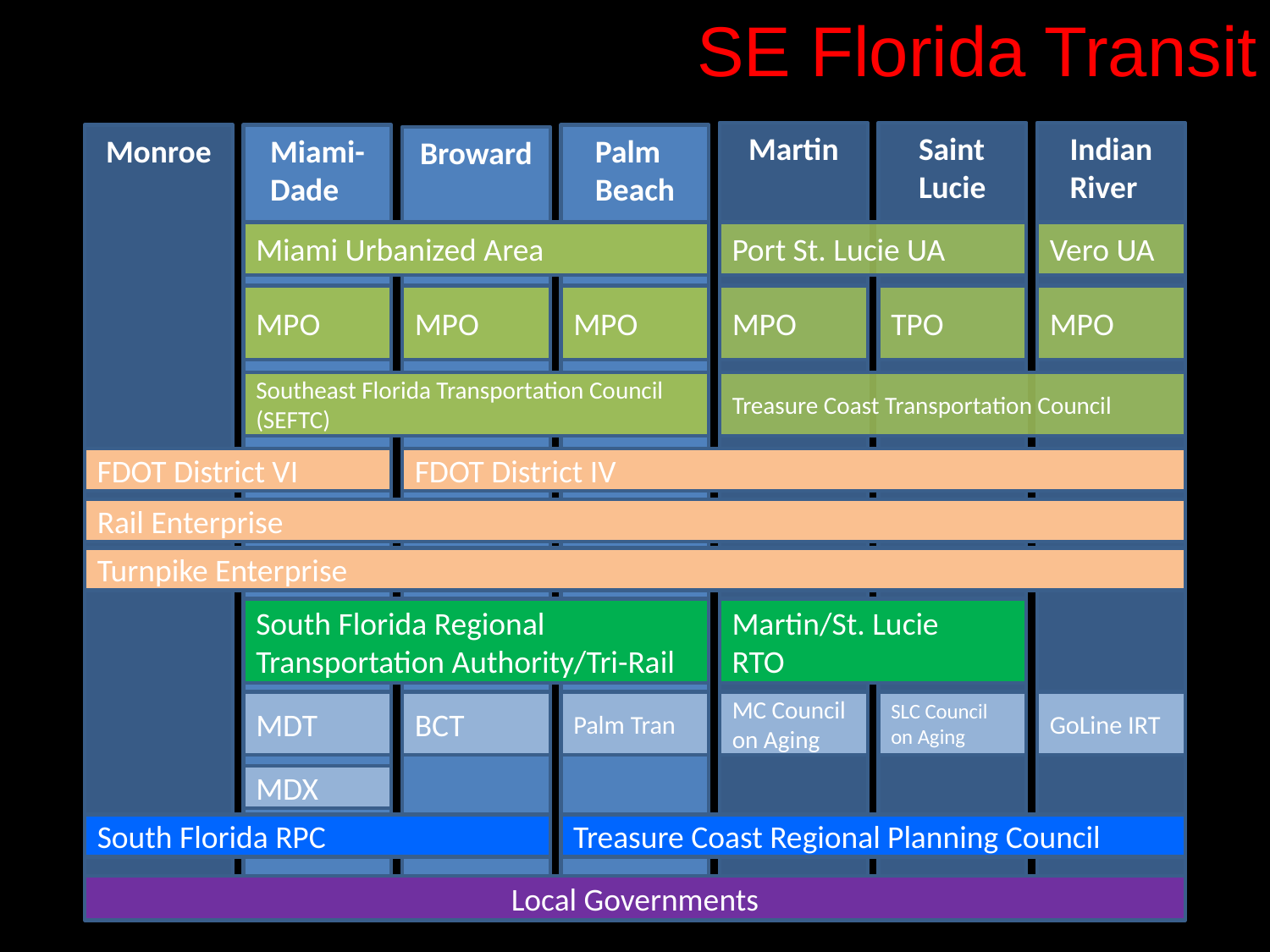

SE Florida Transit
Martin
Saint Lucie
Indian River
Monroe
Miami-Dade
Palm Beach
Broward
Miami Urbanized Area
Port St. Lucie UA
Vero UA
MPO
MPO
MPO
MPO
TPO
MPO
Southeast Florida Transportation Council (SEFTC)
Treasure Coast Transportation Council
FDOT District VI
FDOT District IV
Rail Enterprise
Turnpike Enterprise
South Florida Regional Transportation Authority/Tri-Rail
Martin/St. Lucie
RTO
MDT
BCT
Palm Tran
MC Council on Aging
SLC Council on Aging
GoLine IRT
MDX
South Florida RPC
Treasure Coast Regional Planning Council
Local Governments